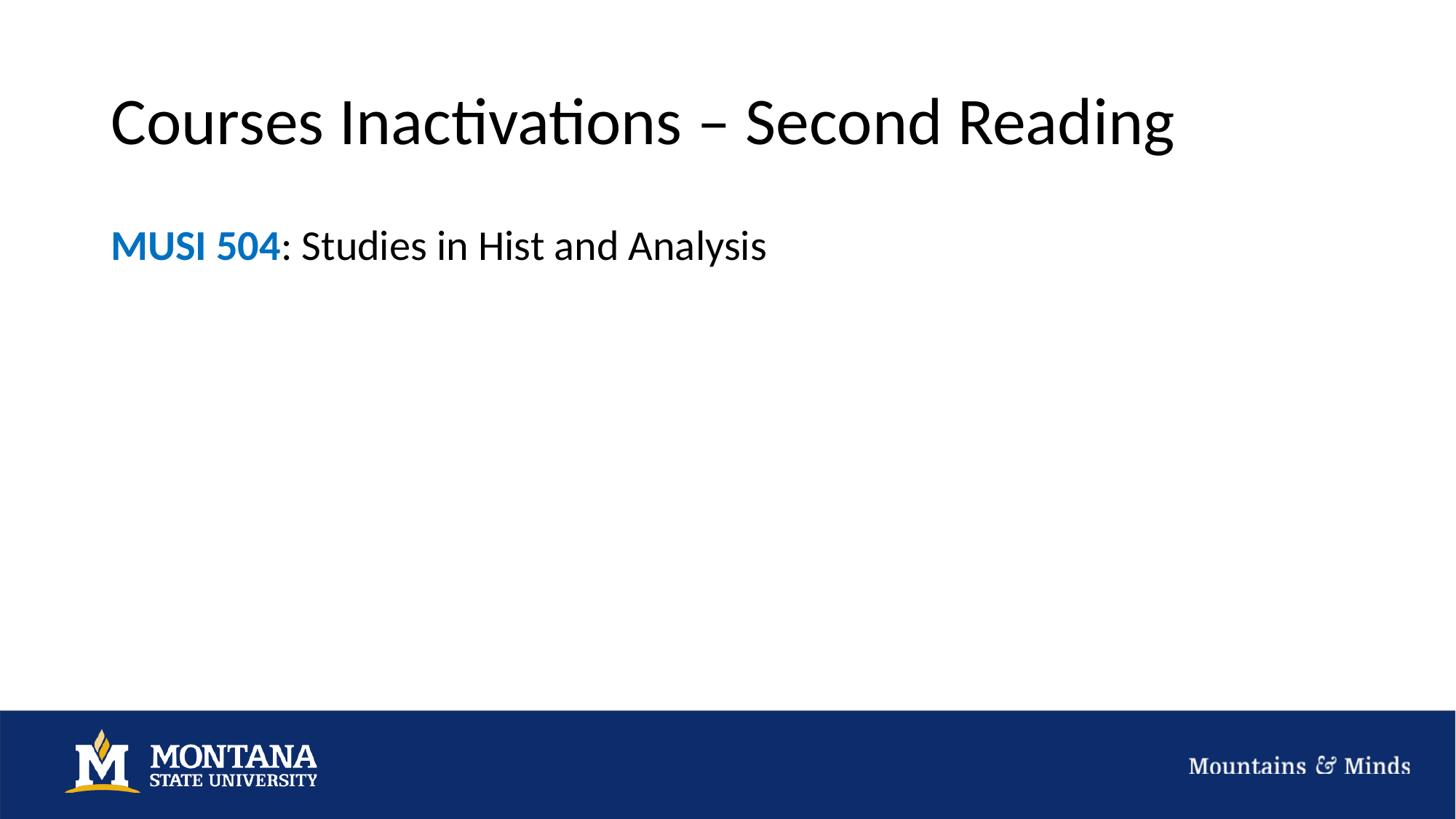

# Courses Inactivations – Second Reading
MUSI 504: Studies in Hist and Analysis